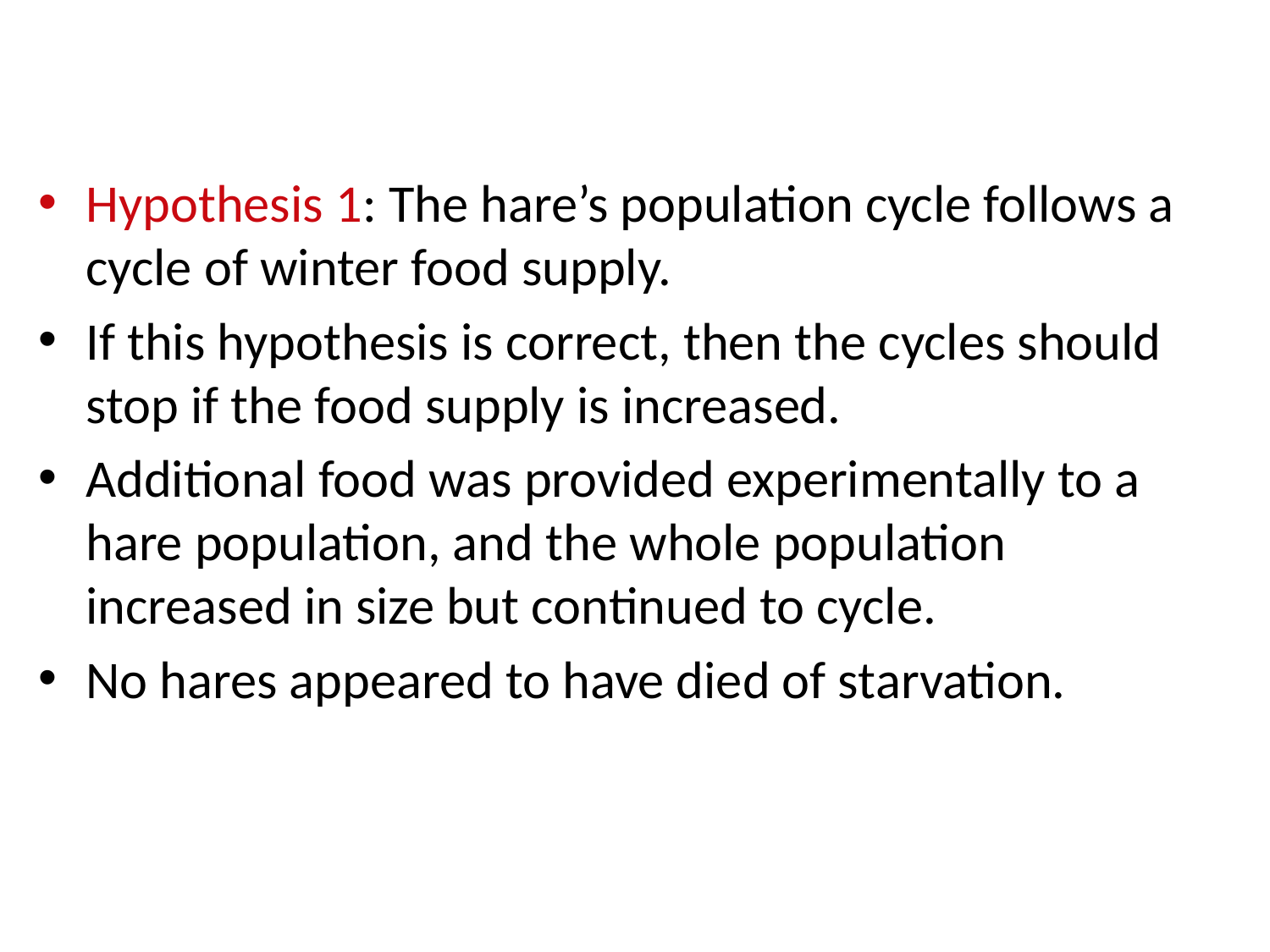

Hypothesis 1: The hare’s population cycle follows a cycle of winter food supply.
If this hypothesis is correct, then the cycles should stop if the food supply is increased.
Additional food was provided experimentally to a hare population, and the whole population increased in size but continued to cycle.
No hares appeared to have died of starvation.